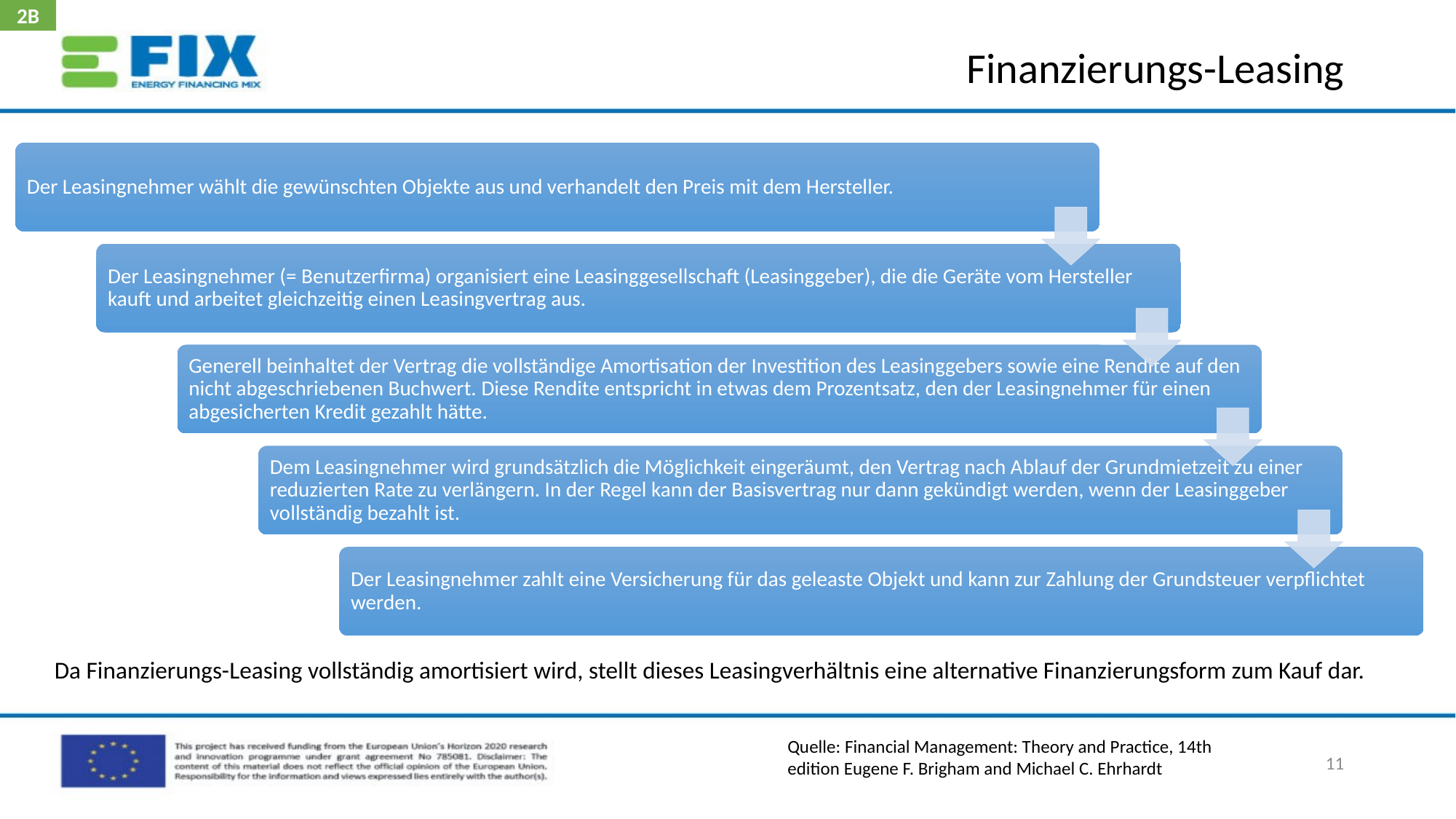

2B
# Finanzierungs-Leasing
Der Leasingnehmer wählt die gewünschten Objekte aus und verhandelt den Preis mit dem Hersteller.
Der Leasingnehmer (= Benutzerfirma) organisiert eine Leasinggesellschaft (Leasinggeber), die die Geräte vom Hersteller kauft und arbeitet gleichzeitig einen Leasingvertrag aus.
Generell beinhaltet der Vertrag die vollständige Amortisation der Investition des Leasinggebers sowie eine Rendite auf den nicht abgeschriebenen Buchwert. Diese Rendite entspricht in etwas dem Prozentsatz, den der Leasingnehmer für einen abgesicherten Kredit gezahlt hätte.
Dem Leasingnehmer wird grundsätzlich die Möglichkeit eingeräumt, den Vertrag nach Ablauf der Grundmietzeit zu einer reduzierten Rate zu verlängern. In der Regel kann der Basisvertrag nur dann gekündigt werden, wenn der Leasinggeber vollständig bezahlt ist.
Der Leasingnehmer zahlt eine Versicherung für das geleaste Objekt und kann zur Zahlung der Grundsteuer verpflichtet werden.

Da Finanzierungs-Leasing vollständig amortisiert wird, stellt dieses Leasingverhältnis eine alternative Finanzierungsform zum Kauf dar.
Quelle: Financial Management: Theory and Practice, 14th edition Eugene F. Brigham and Michael C. Ehrhardt
11